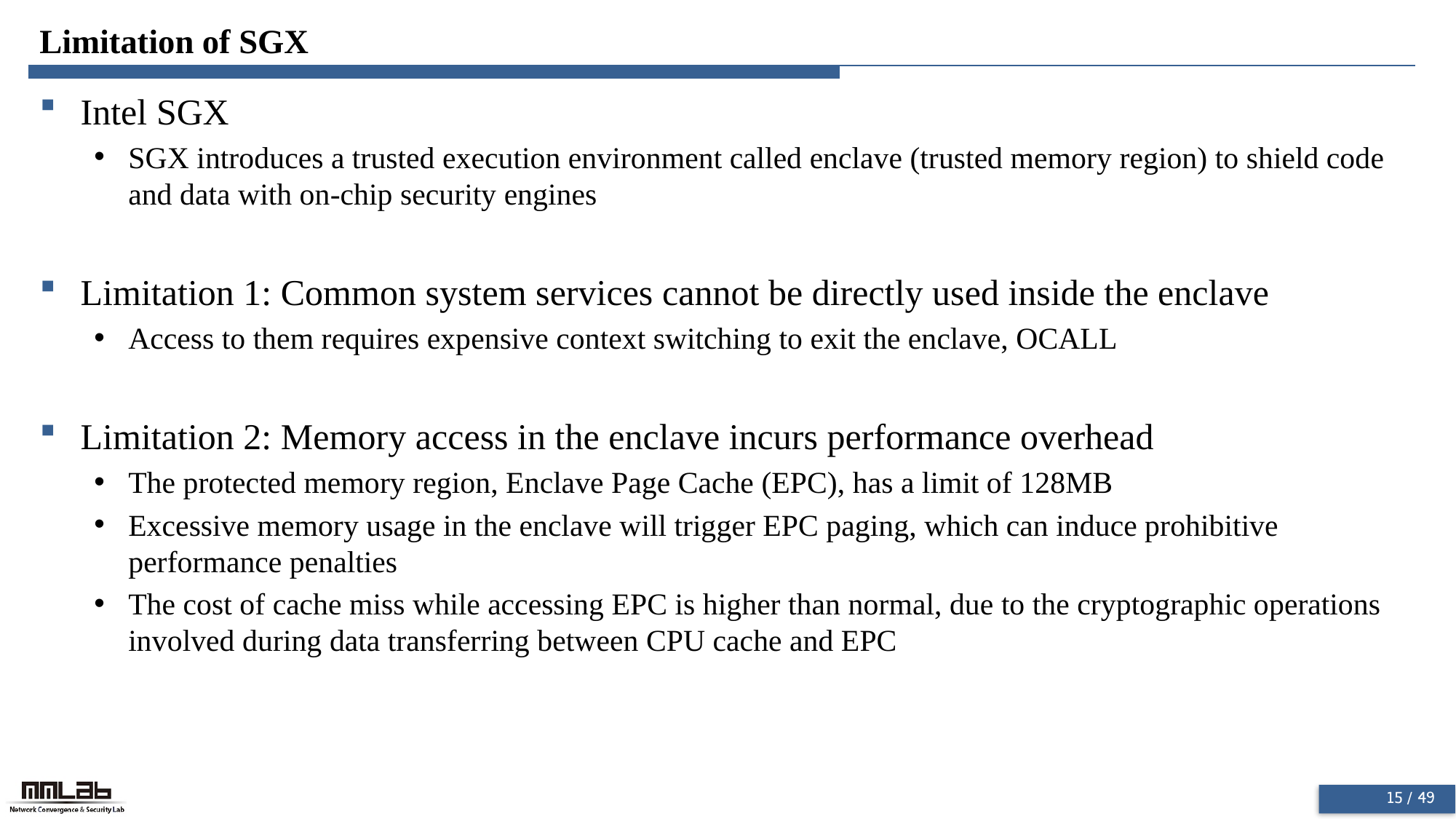

# Limitation of SGX
Intel SGX
SGX introduces a trusted execution environment called enclave (trusted memory region) to shield code and data with on-chip security engines

Limitation 1: Common system services cannot be directly used inside the enclave
Access to them requires expensive context switching to exit the enclave, OCALL

Limitation 2: Memory access in the enclave incurs performance overhead
The protected memory region, Enclave Page Cache (EPC), has a limit of 128MB
Excessive memory usage in the enclave will trigger EPC paging, which can induce prohibitive performance penalties
The cost of cache miss while accessing EPC is higher than normal, due to the cryptographic operations involved during data transferring between CPU cache and EPC